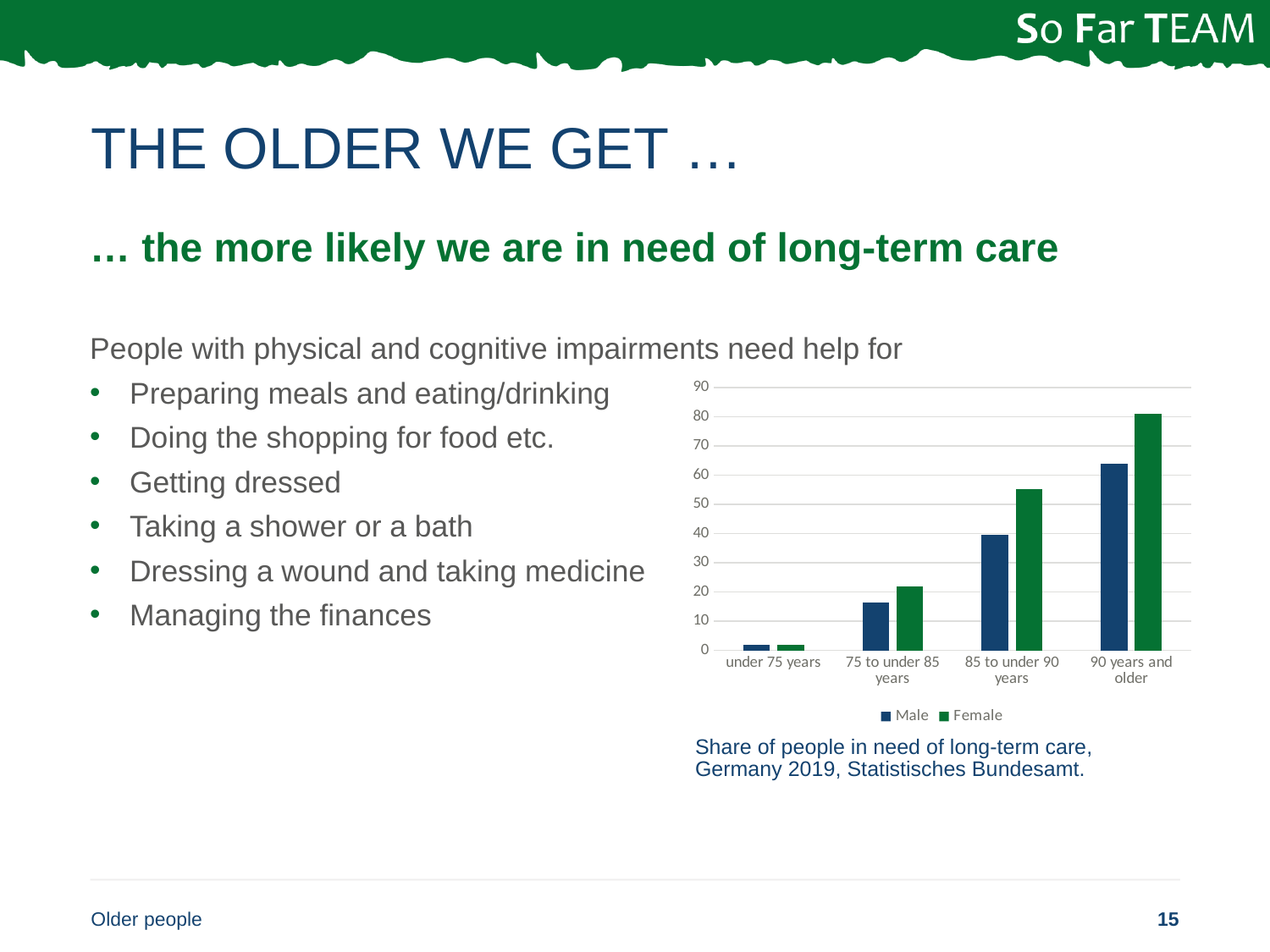

# The older we get …
… the more likely we are in need of long-term care

People with physical and cognitive impairments need help for
Preparing meals and eating/drinking
Doing the shopping for food etc.
Getting dressed
Taking a shower or a bath
Dressing a wound and taking medicine
Managing the finances

### Chart

| Category | Male | Female |
|---|---|---|
| under 75 years | 1.8 | 1.8 |
| 75 to under 85 years | 16.4 | 22.0 |
| 85 to under 90 years | 39.6 | 55.1 |
| 90 years and older | 63.9 | 80.9 |
Share of people in need of long-term care, Germany 2019, Statistisches Bundesamt.
Older people
15